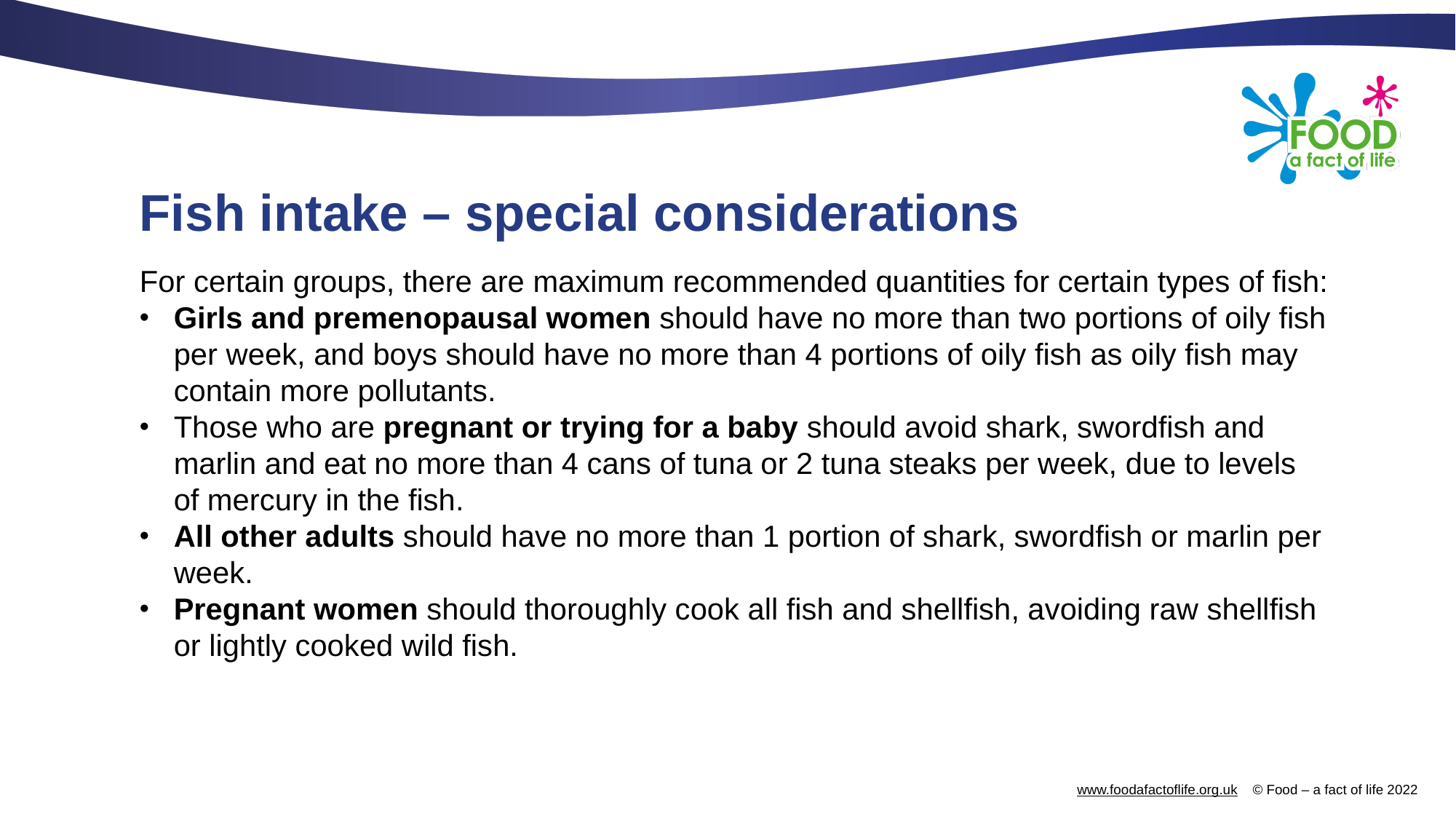

# Fish intake – special considerations
For certain groups, there are maximum recommended quantities for certain types of fish:
Girls and premenopausal women should have no more than two portions of oily fish per week, and boys should have no more than 4 portions of oily fish as oily fish may contain more pollutants.
Those who are pregnant or trying for a baby should avoid shark, swordfish and marlin and eat no more than 4 cans of tuna or 2 tuna steaks per week, due to levels of mercury in the fish.
All other adults should have no more than 1 portion of shark, swordfish or marlin per week.
Pregnant women should thoroughly cook all fish and shellfish, avoiding raw shellfish or lightly cooked wild fish.